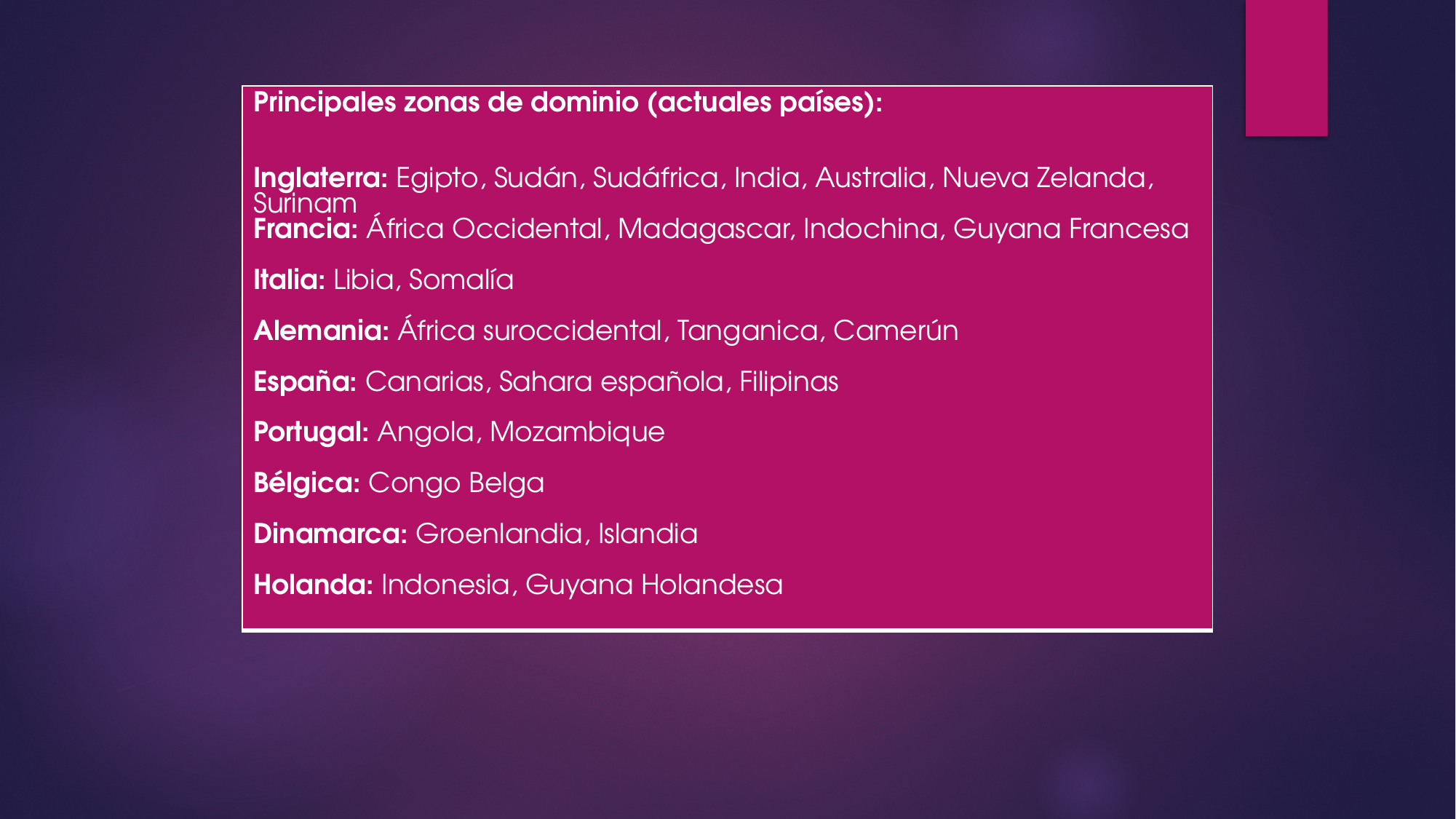

| Principales zonas de dominio (actuales países): Inglaterra: Egipto, Sudán, Sudáfrica, India, Australia, Nueva Zelanda, Surinam Francia: África Occidental, Madagascar, Indochina, Guyana Francesa Italia: Libia, Somalía Alemania: África suroccidental, Tanganica, Camerún España: Canarias, Sahara española, Filipinas Portugal: Angola, Mozambique Bélgica: Congo Belga Dinamarca: Groenlandia, Islandia Holanda: Indonesia, Guyana Holandesa |
| --- |